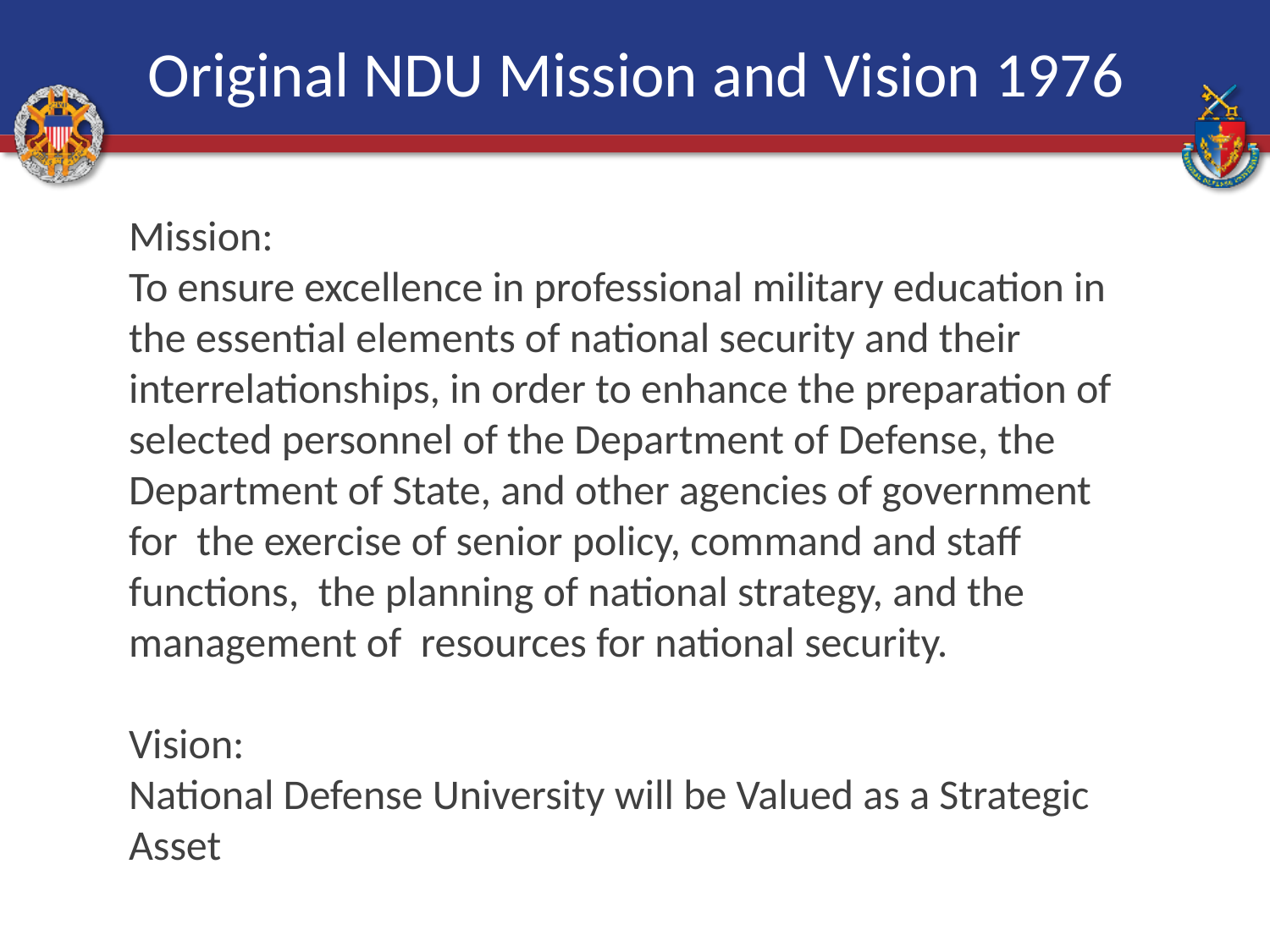

# Original NDU Mission and Vision 1976

Mission:
To ensure excellence in professional military education in  the essential elements of national security and their  interrelationships, in order to enhance the preparation of  selected personnel of the Department of Defense, the  Department of State, and other agencies of government for  the exercise of senior policy, command and staff functions,  the planning of national strategy, and the management of  resources for national security.

Vision:
National Defense University will be Valued as a Strategic  Asset